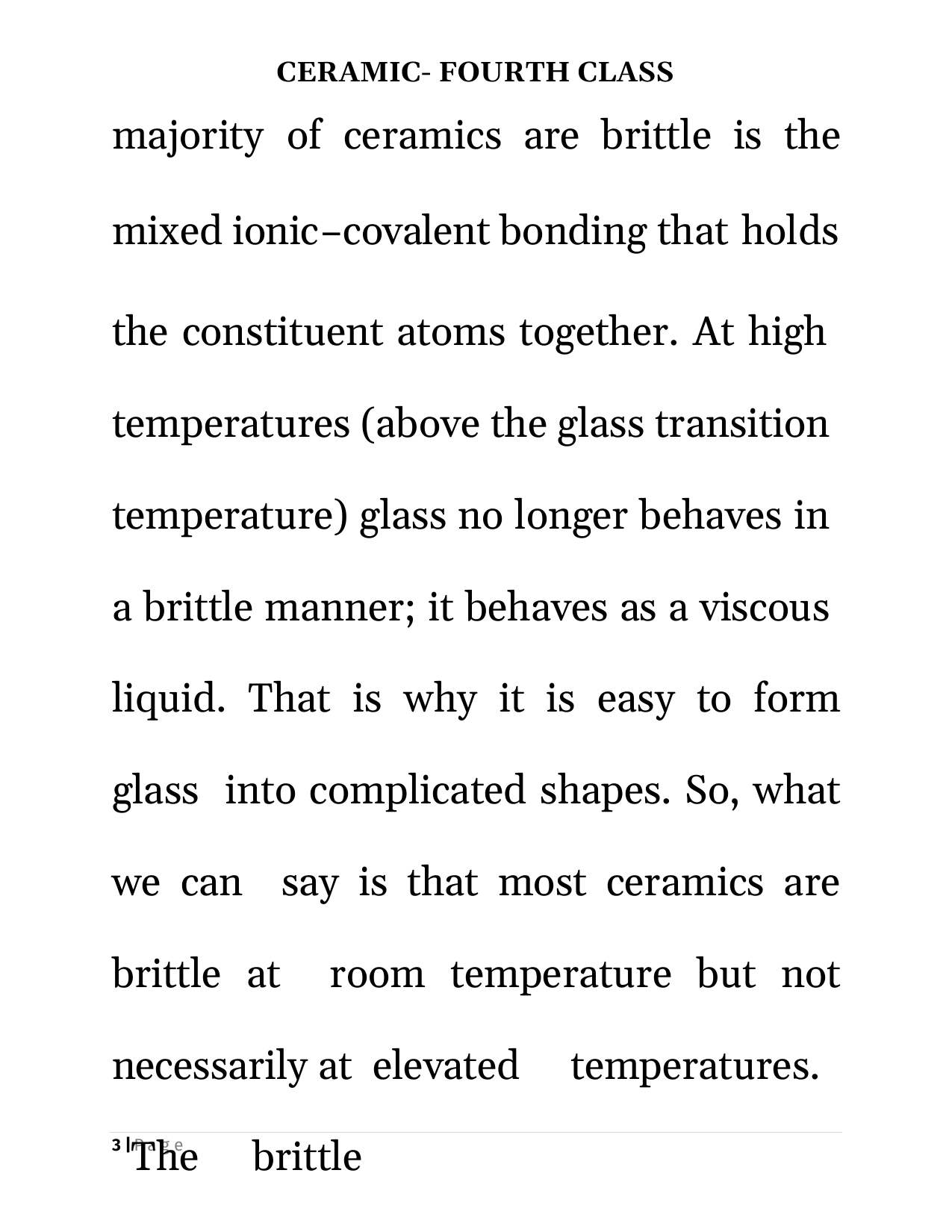

CERAMIC- FOURTH CLASS
# majority	of	ceramics	are	brittle	is	the
mixed ionic–covalent bonding that holds
the constituent atoms together. At high  temperatures (above the glass transition  temperature) glass no longer behaves in  a brittle manner; it behaves as a viscous  liquid. That is why it is easy to form glass  into complicated shapes. So, what we can  say is that most ceramics are brittle at  room temperature but not necessarily at  elevated     temperatures.     The     brittle

3 | P a g e